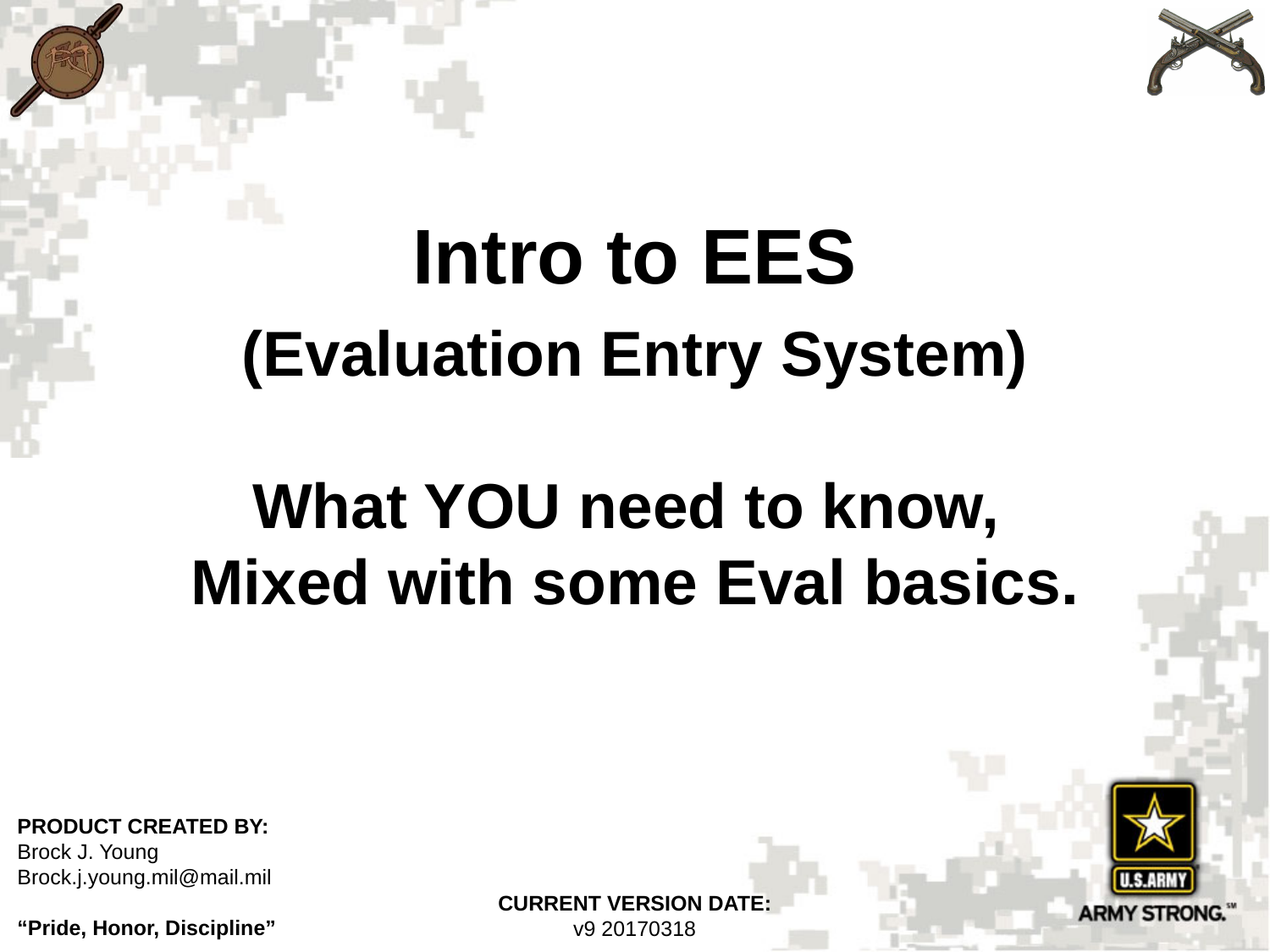

Intro to EES
(Evaluation Entry System)

What YOU need to know,
Mixed with some Eval basics.